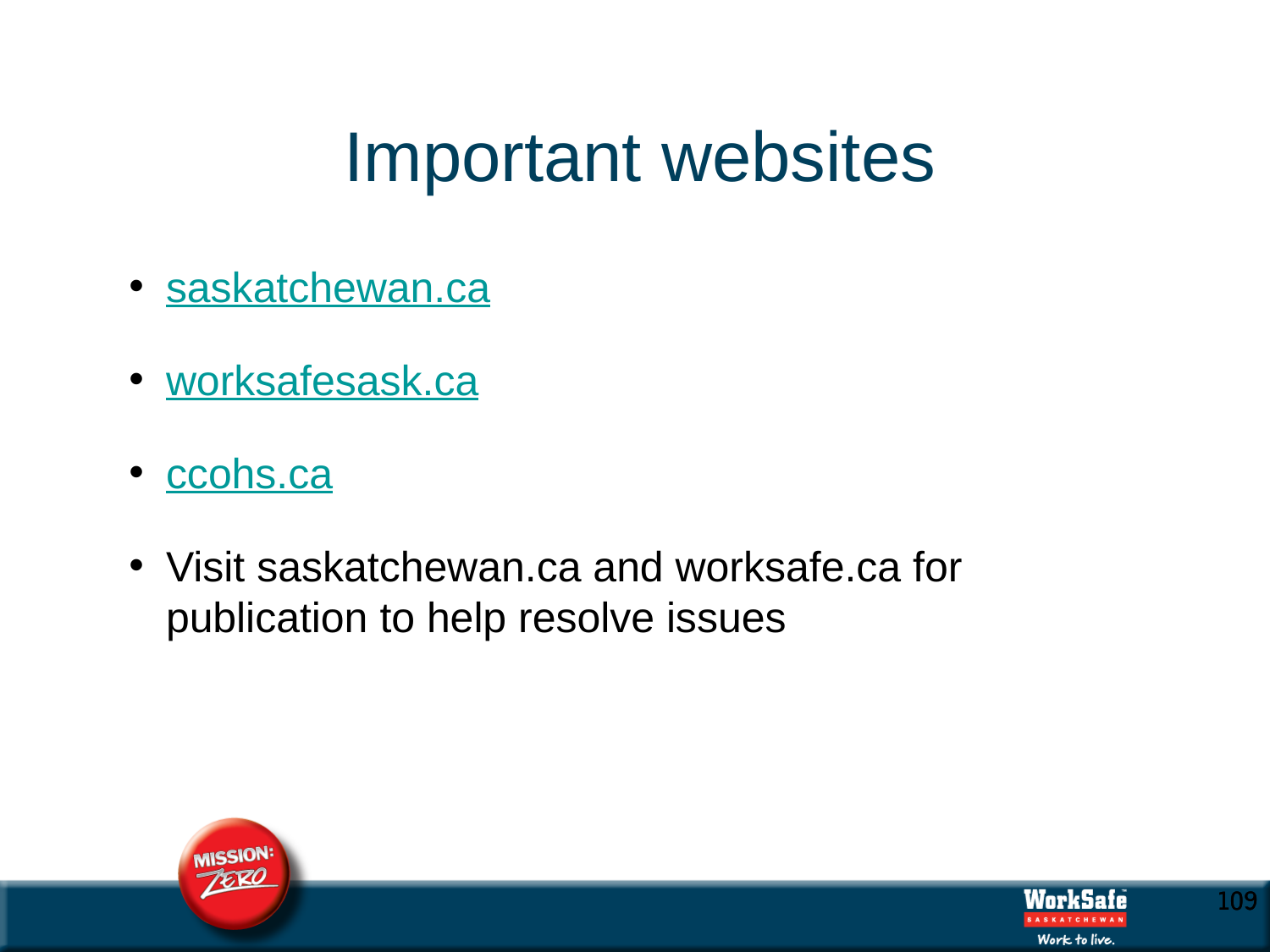

# Important websites
saskatchewan.ca
worksafesask.ca
ccohs.ca
Visit saskatchewan.ca and worksafe.ca for publication to help resolve issues